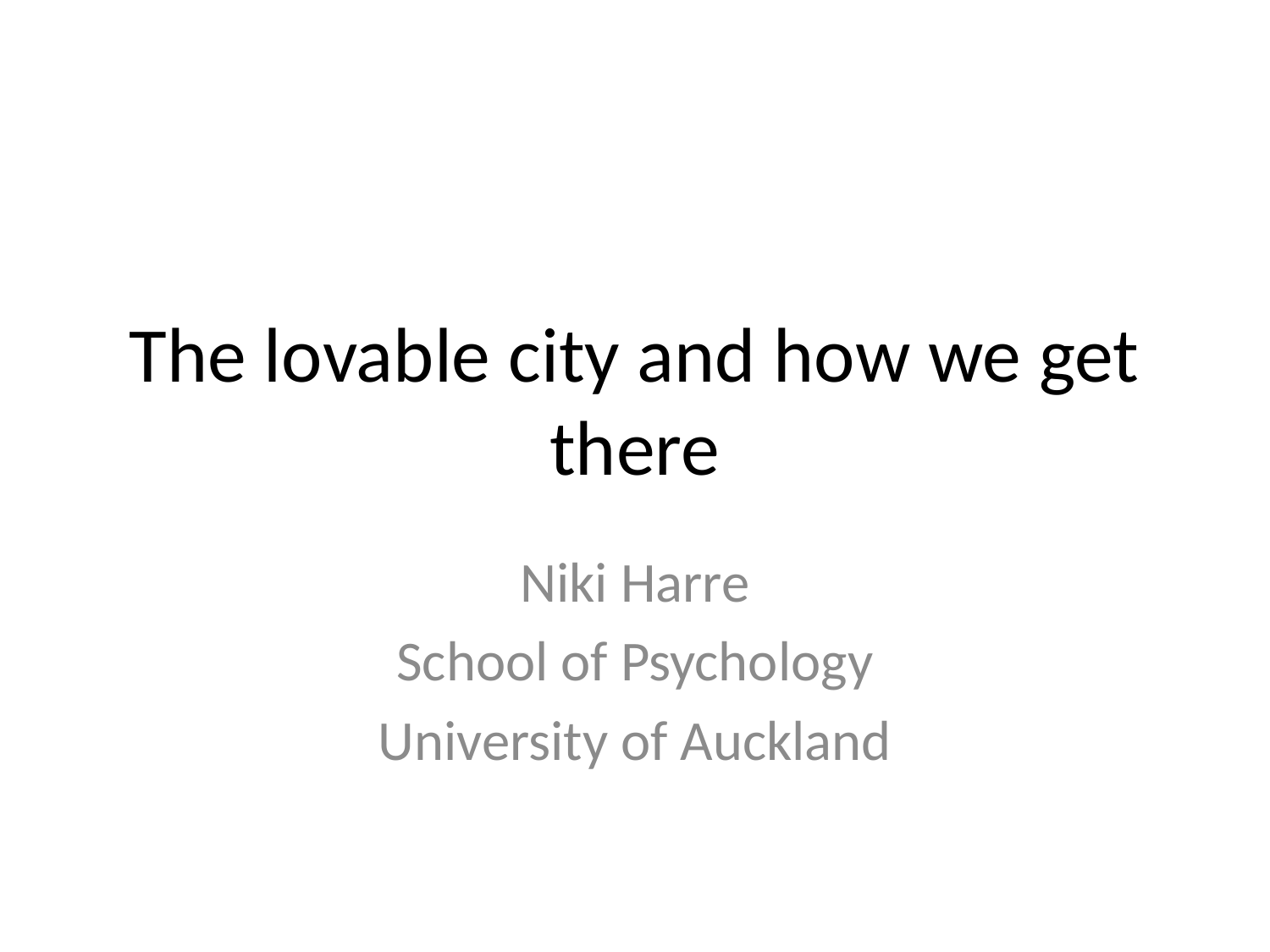

# The lovable city and how we get there
Niki Harre
School of Psychology
University of Auckland